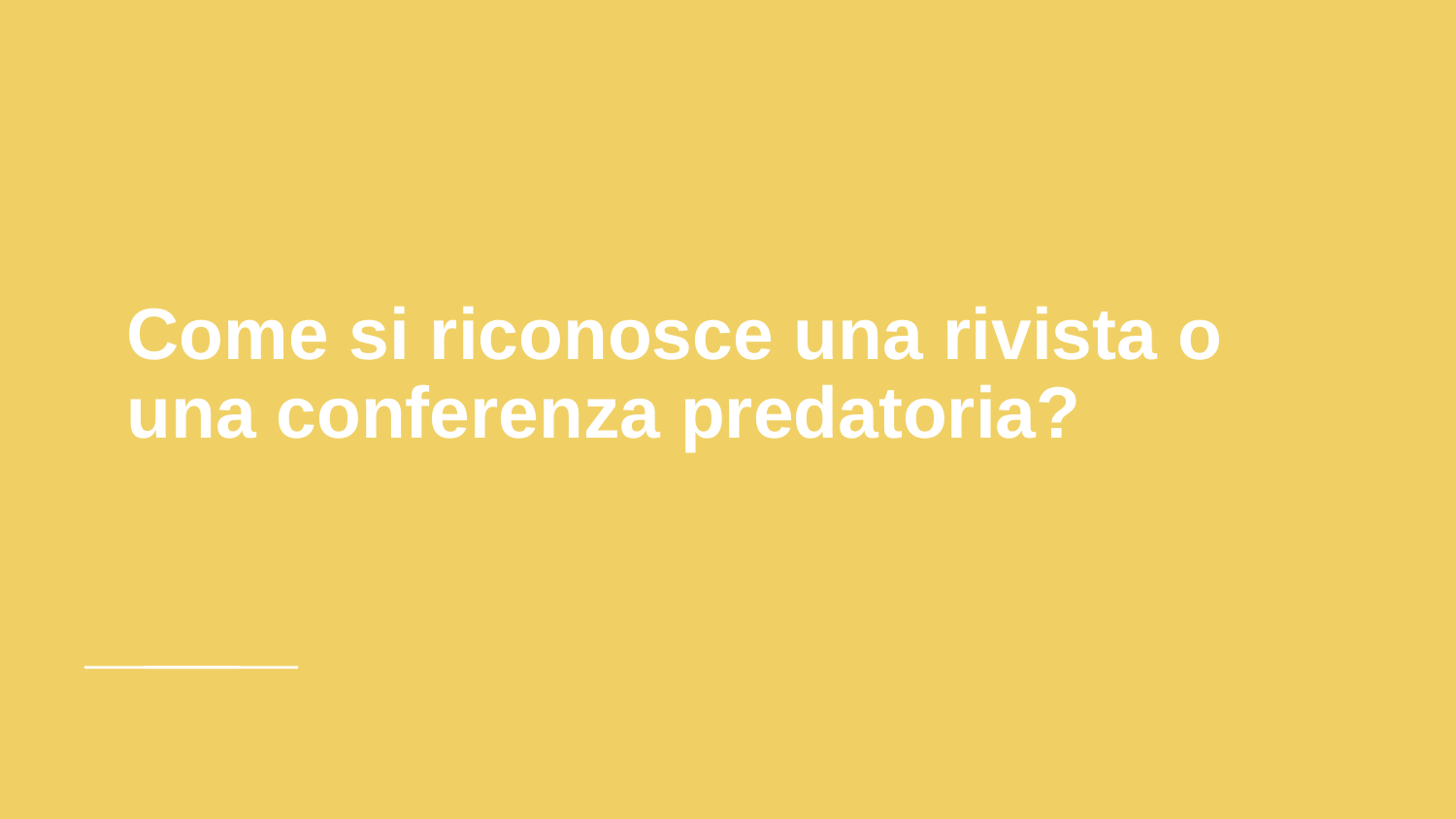

# Come si riconosce una rivista o una conferenza predatoria?